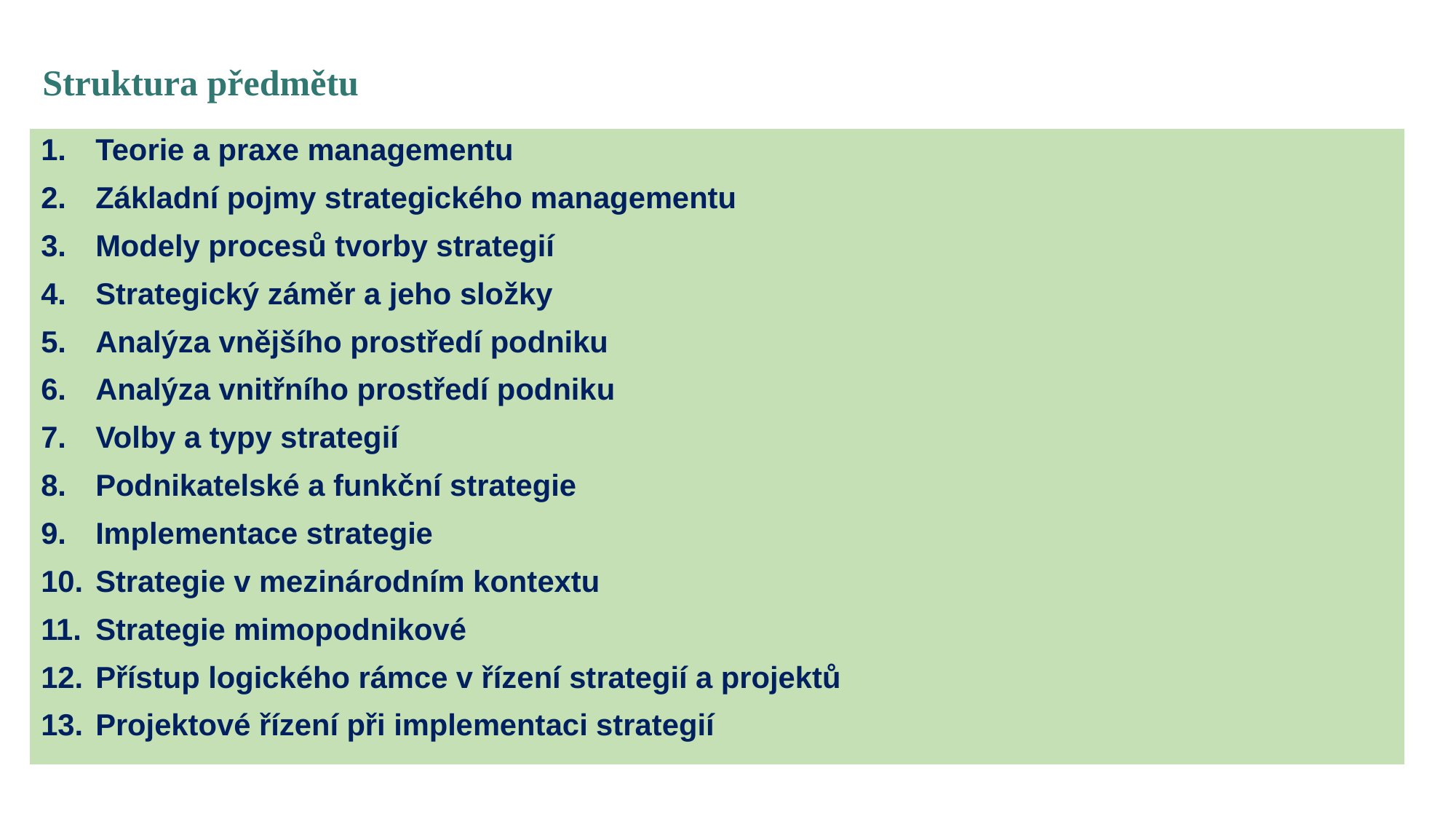

Struktura předmětu
Teorie a praxe managementu
Základní pojmy strategického managementu
Modely procesů tvorby strategií
Strategický záměr a jeho složky
Analýza vnějšího prostředí podniku
Analýza vnitřního prostředí podniku
Volby a typy strategií
Podnikatelské a funkční strategie
Implementace strategie
Strategie v mezinárodním kontextu
Strategie mimopodnikové
Přístup logického rámce v řízení strategií a projektů
Projektové řízení při implementaci strategií